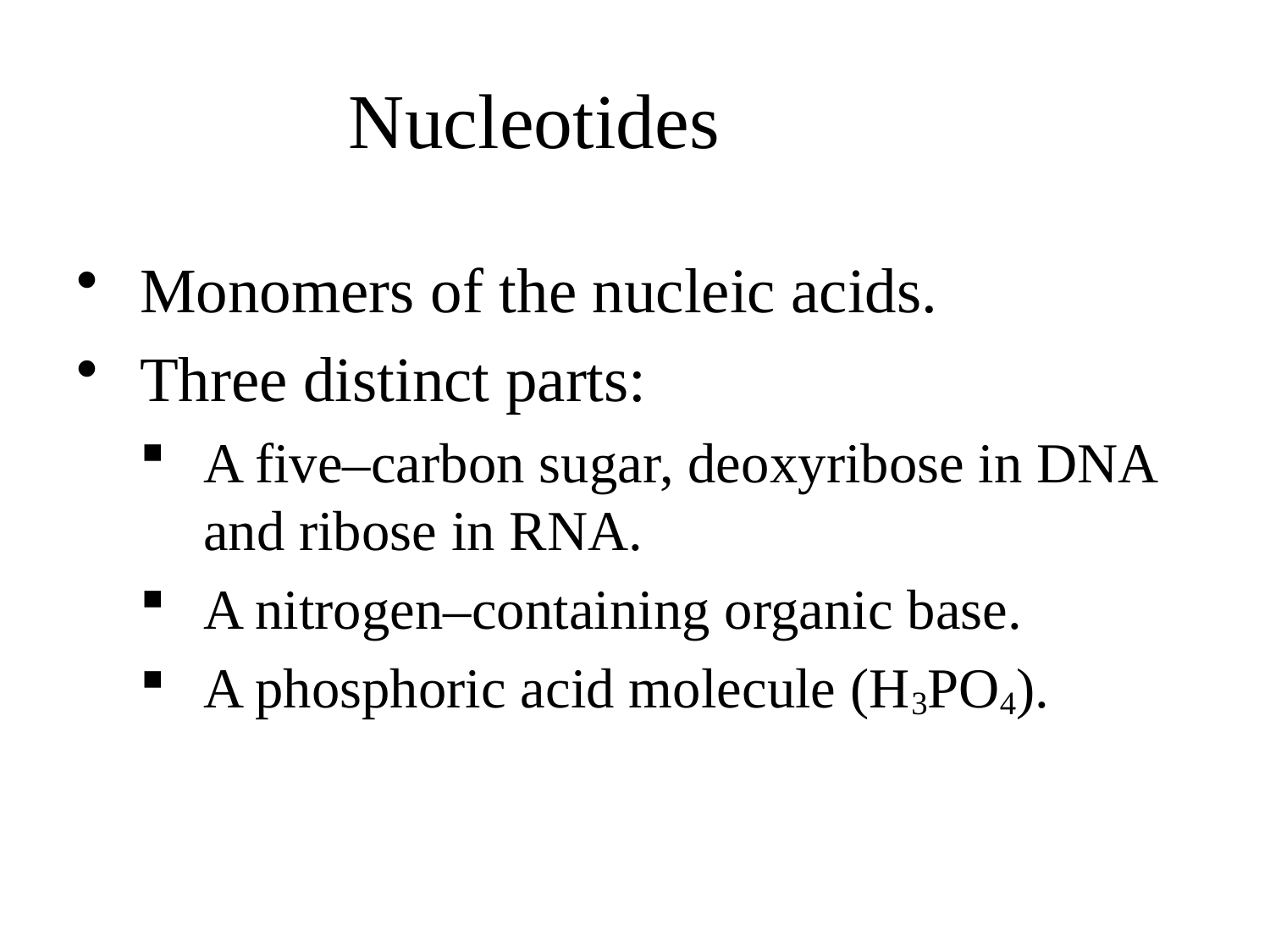

# Nucleotides
Monomers of the nucleic acids.
Three distinct parts:
A five–carbon sugar, deoxyribose in DNA and ribose in RNA.
A nitrogen–containing organic base.
A phosphoric acid molecule (H3PO4).